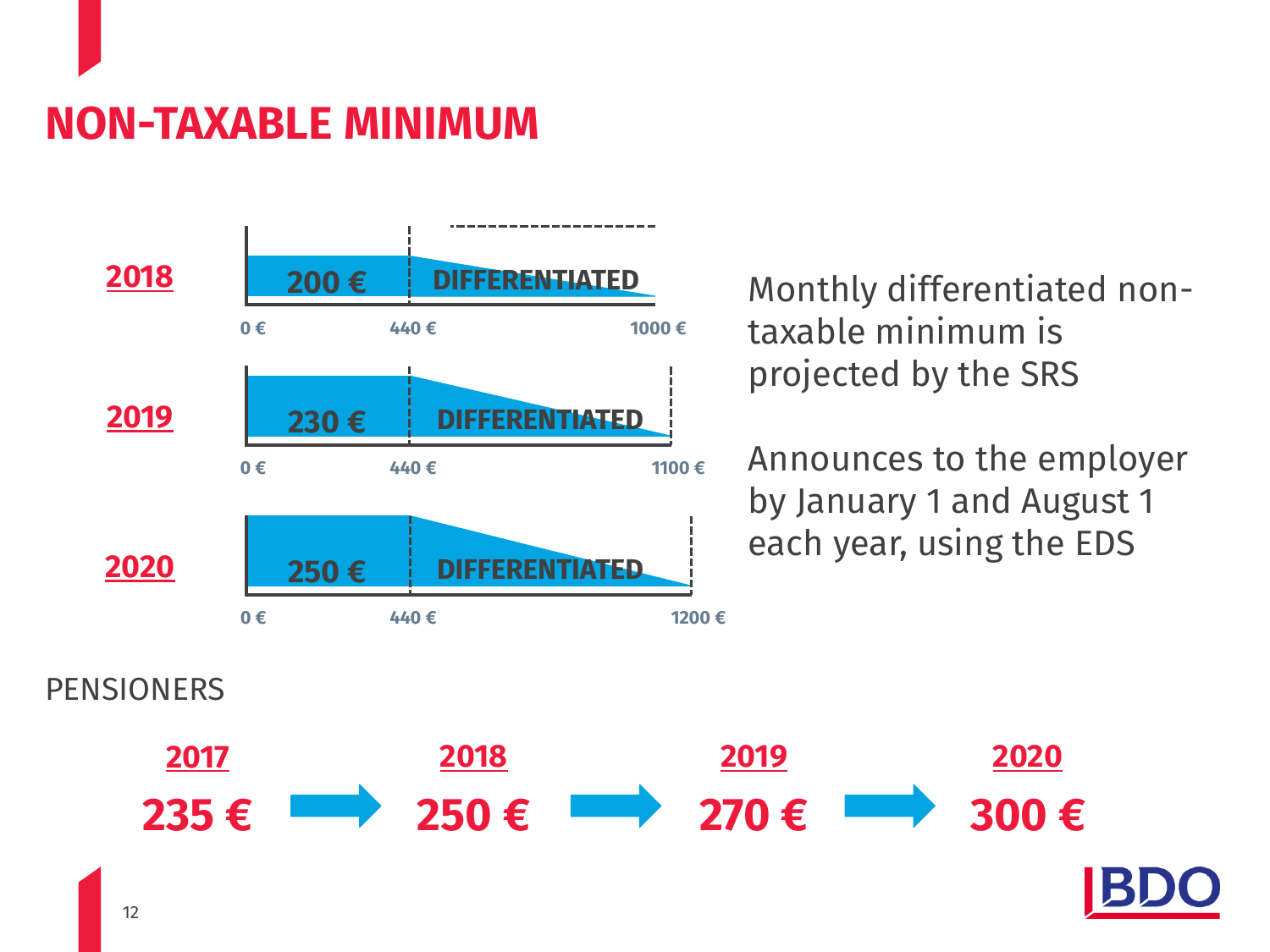

# Non-Taxable Minimum

2018
200 €
DIFFERENTIATED
0 €
440 €
1000 €
Monthly differentiated non-taxable minimum is projected by the SRS

Announces to the employer by January 1 and August 1 each year, using the EDS

2019
230 €
0 €
440 €
1100 €
DIFFERENTIATED

2020
250 €
0 €
440 €
1200 €
DIFFERENTIATED
PENSIONERS
2017
235 €
2018
250 €

2019
270 €
2020
300 €